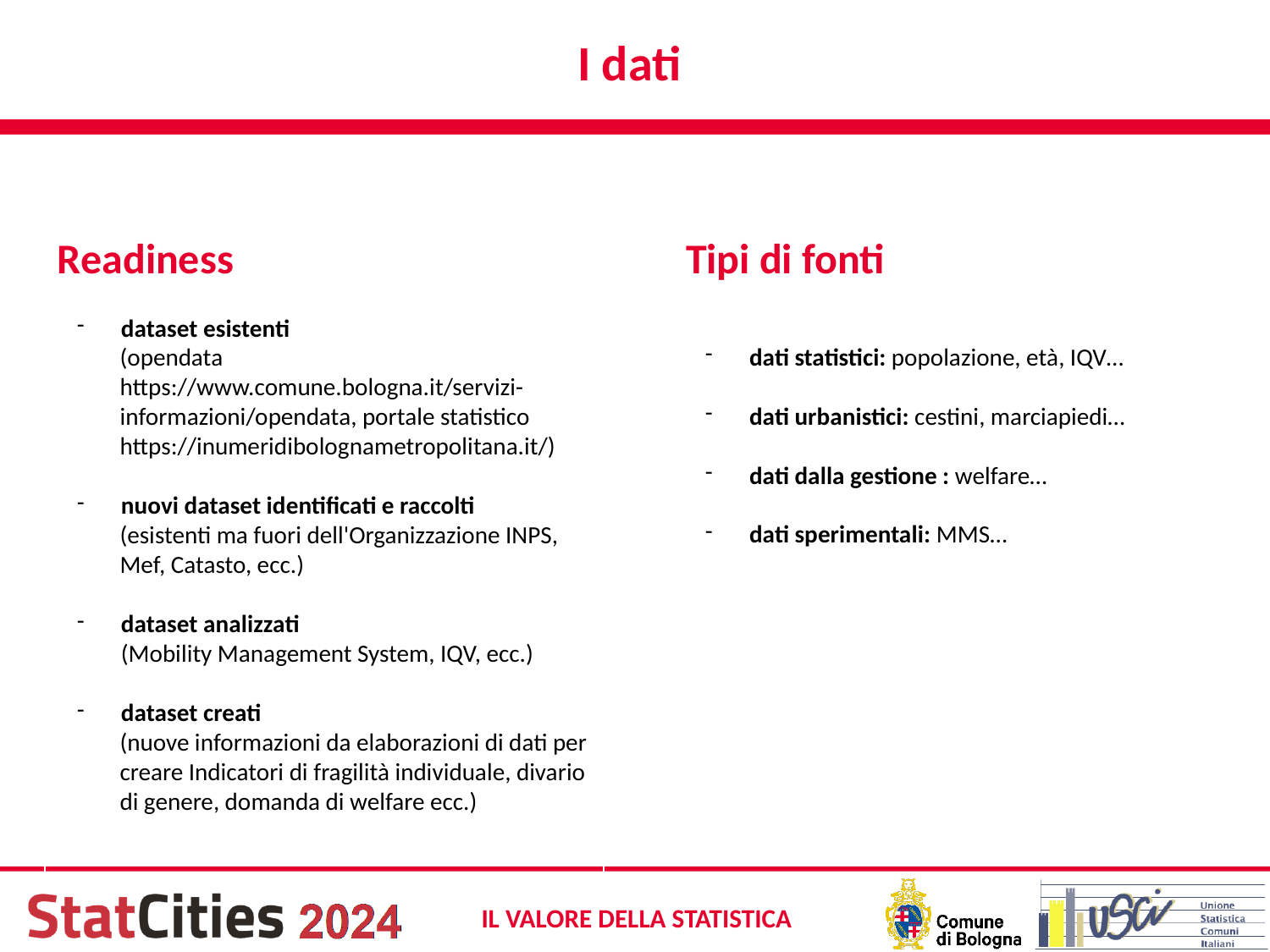

#
I dati
Tipi di fonti

dati statistici: popolazione, età, IQV…

dati urbanistici: cestini, marciapiedi…

dati dalla gestione : welfare…

dati sperimentali: MMS…

Readiness

dataset esistenti
(opendata https://www.comune.bologna.it/servizi-informazioni/opendata, portale statistico https://inumeridibolognametropolitana.it/)

nuovi dataset identificati e raccolti
(esistenti ma fuori dell'Organizzazione INPS, Mef, Catasto, ecc.)

dataset analizzati
(Mobility Management System, IQV, ecc.)

dataset creati
(nuove informazioni da elaborazioni di dati per creare Indicatori di fragilità individuale, divario di genere, domanda di welfare ecc.)